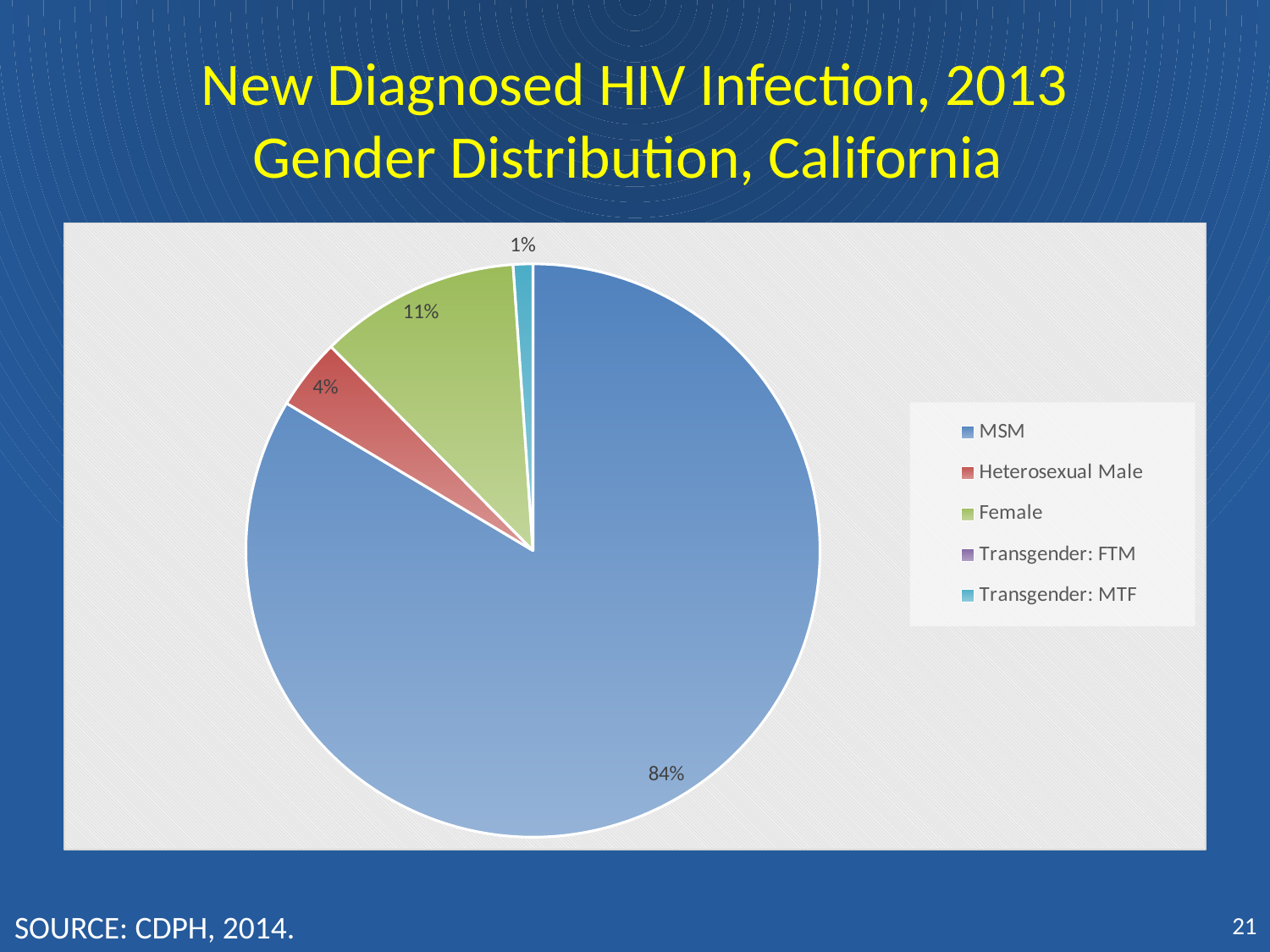

# New Diagnosed HIV Infection, 2013 Gender Distribution, California

### Chart

| Category | Column1 |
|---|---|
| MSM | 0.835 |
| Heterosexual Male | 0.04 |
| Female | 0.113 |
| Transgender: FTM | 0.0 |
| Transgender: MTF | 0.011 |
21
SOURCE: CDPH, 2014.